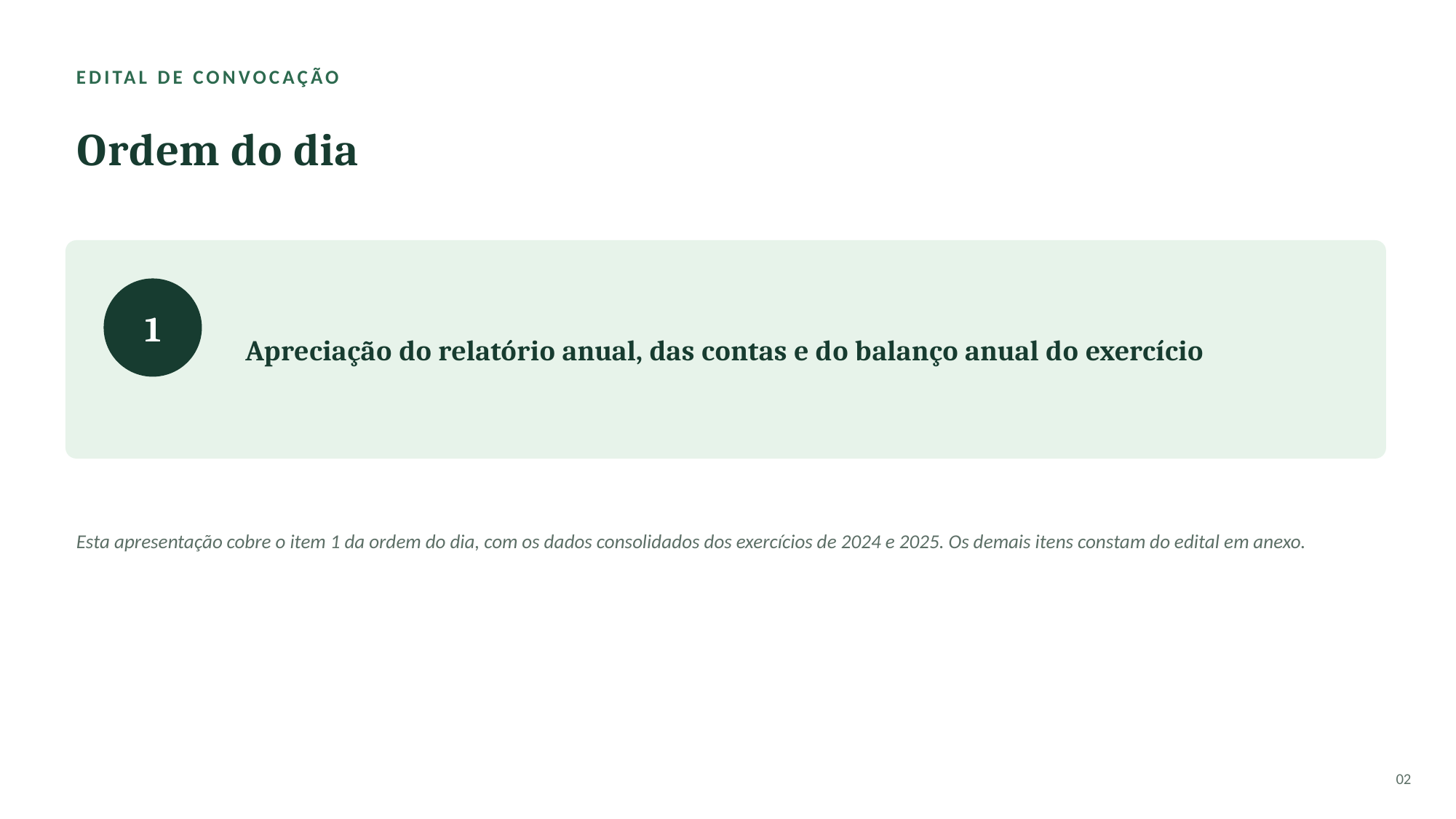

EDITAL DE CONVOCAÇÃO
Ordem do dia

1
Apreciação do relatório anual, das contas e do balanço anual do exercício
Esta apresentação cobre o item 1 da ordem do dia, com os dados consolidados dos exercícios de 2024 e 2025. Os demais itens constam do edital em anexo.
02